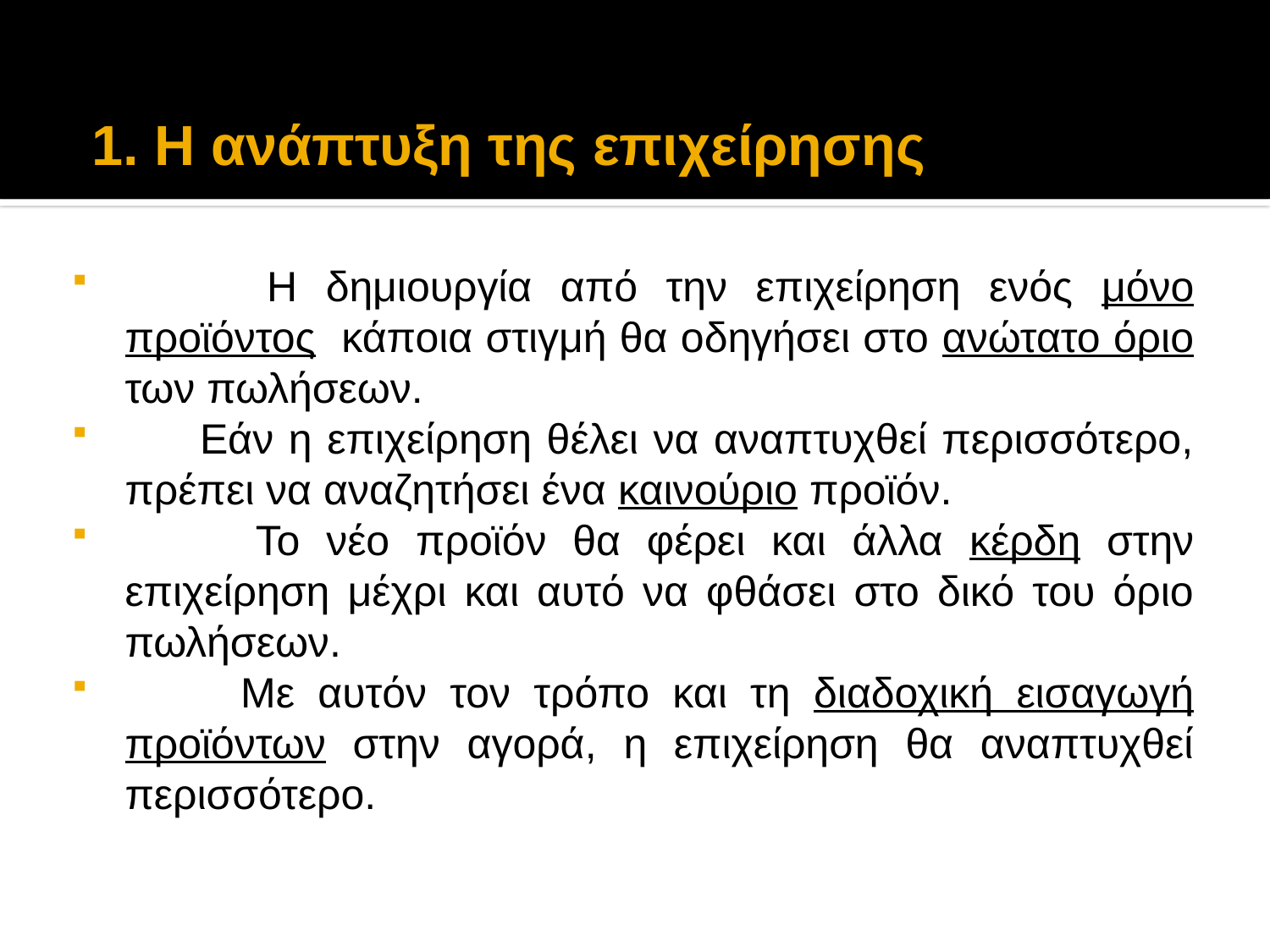

# 1. Η ανάπτυξη της επιχείρησης
     Η δημιουργία από την επιχείρηση ενός μόνο προϊόντος  κάποια στιγμή θα οδηγήσει στο ανώτατο όριο των πωλήσεων.
     Εάν η επιχείρηση θέλει να αναπτυχθεί περισσότερο, πρέπει να αναζητήσει ένα καινούριο προϊόν.
     Το νέο προϊόν θα φέρει και άλλα κέρδη στην επιχείρηση μέχρι και αυτό να φθάσει στο δικό του όριο πωλήσεων.
     Με αυτόν τον τρόπο και τη διαδοχική εισαγωγή προϊόντων στην αγορά, η επιχείρηση θα αναπτυχθεί περισσότερο.